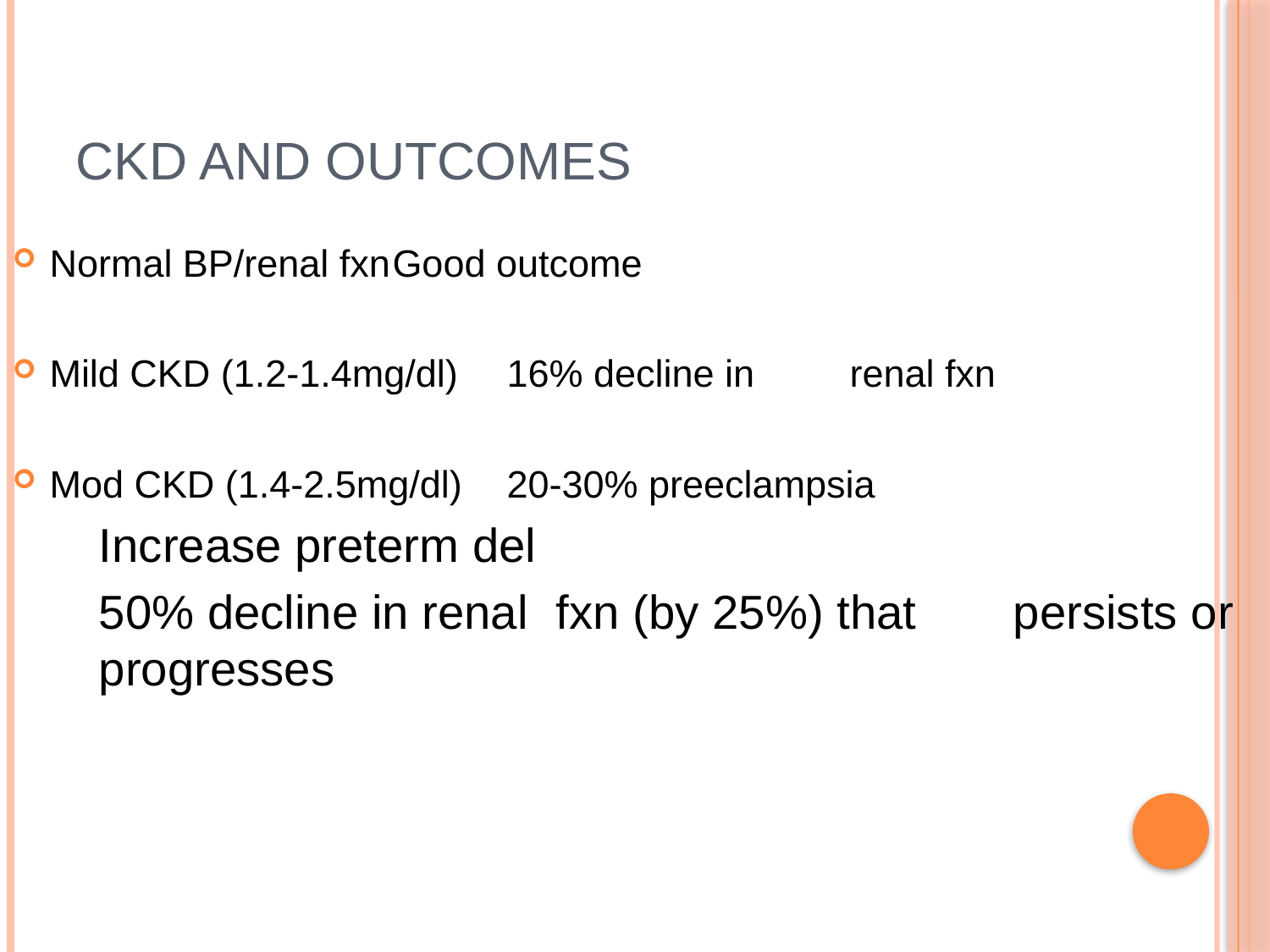

# CKD and outcomes
Normal BP/renal fxn			Good outcome

Mild CKD (1.2-1.4mg/dl)		16% decline in 							renal fxn

Mod CKD (1.4-2.5mg/dl)		20-30% preeclampsia
							Increase preterm del
							50% decline in renal 						fxn (by 25%) that 							persists or progresses